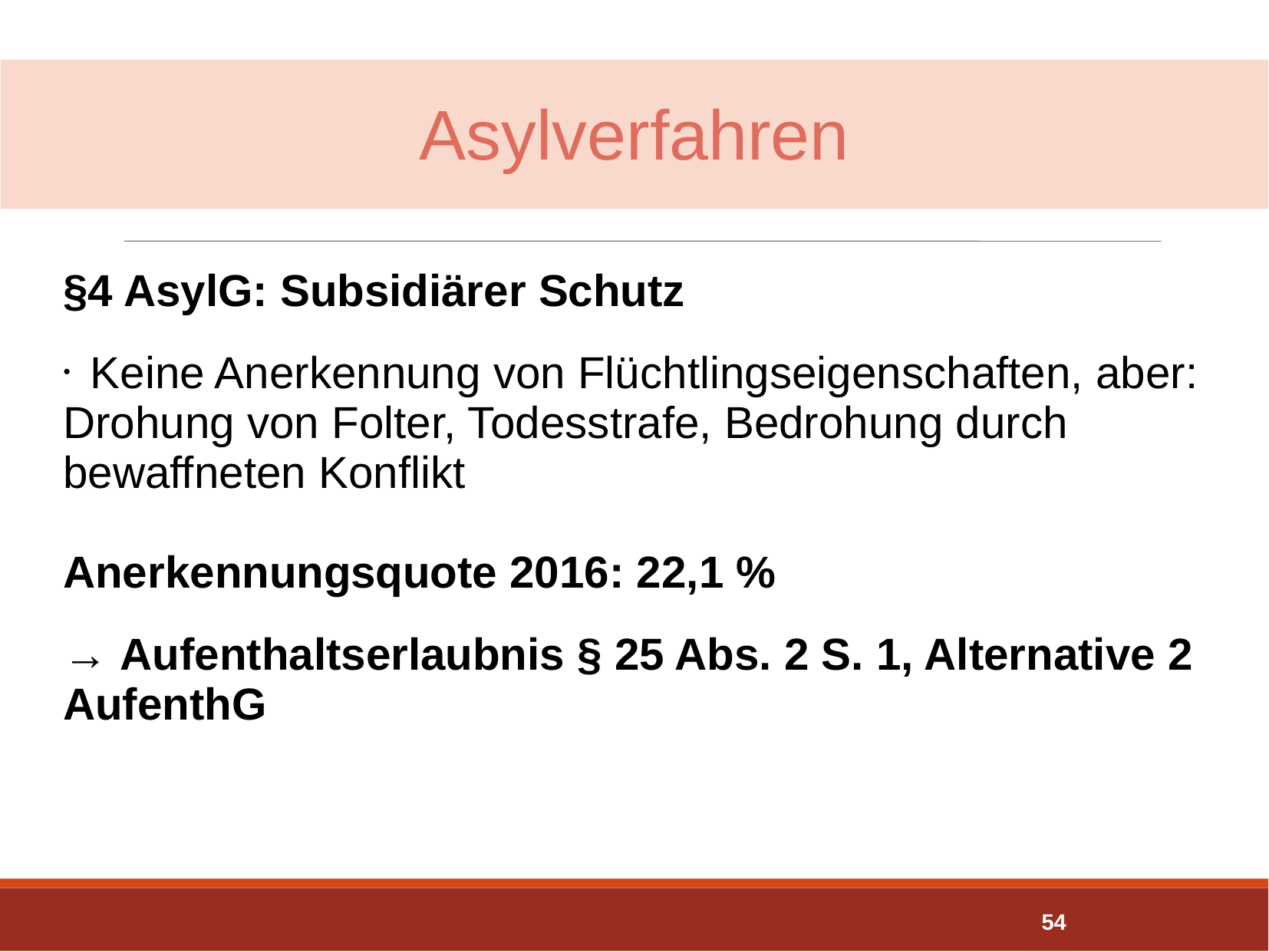

Asylverfahren
§4 AsylG: Subsidiärer Schutz

Keine Anerkennung von Flüchtlingseigenschaften, aber:
Drohung von Folter, Todesstrafe, Bedrohung durch bewaffneten Konflikt

Anerkennungsquote 2016: 22,1 %

→ Aufenthaltserlaubnis § 25 Abs. 2 S. 1, Alternative 2 AufenthG

54